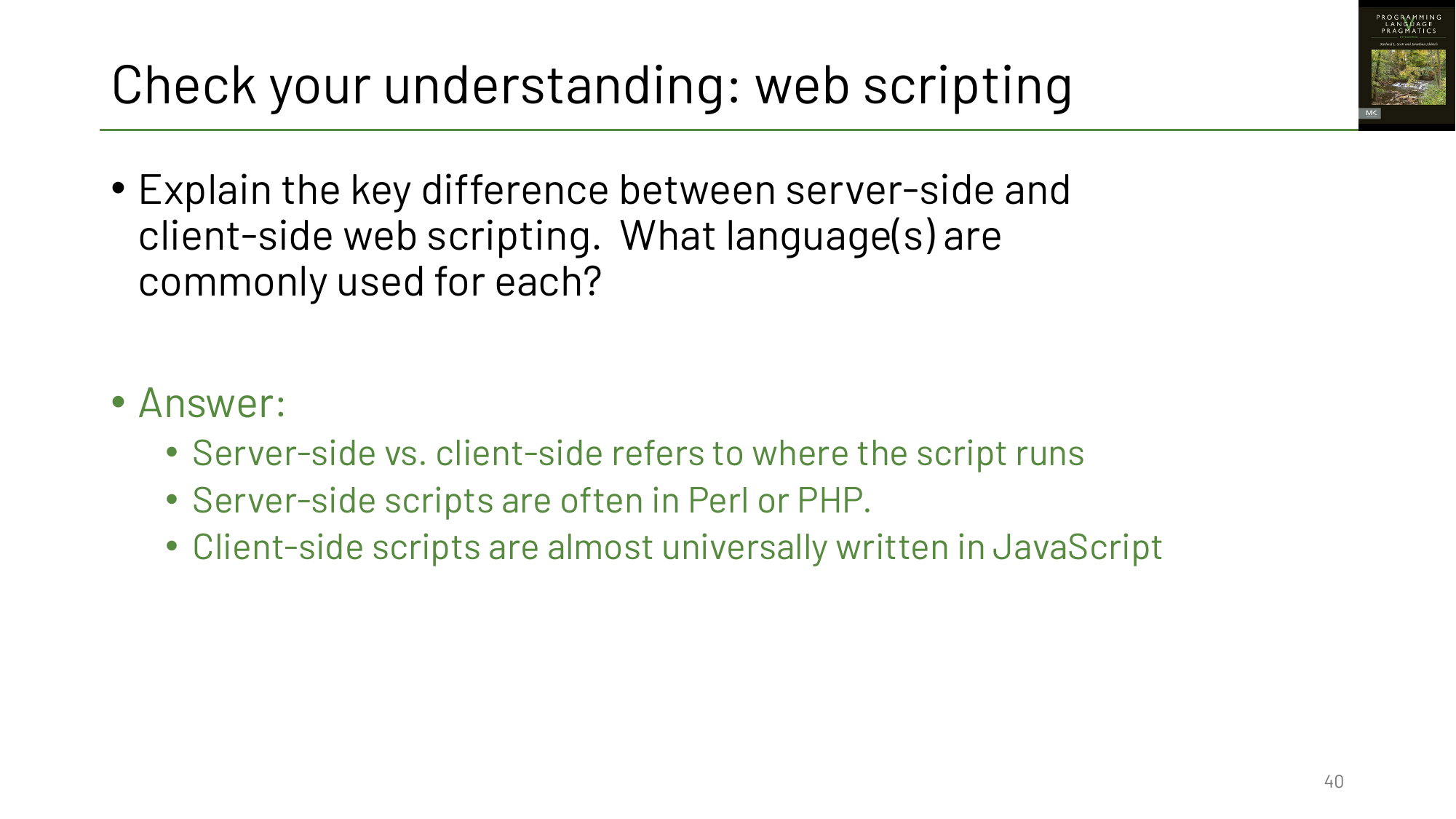

# Check your understanding: web scripting
Explain the key difference between server-side and
client-side web scripting.  What language(s) are
commonly used for each?

Answer:
Server-side vs. client-side refers to where the script runs
Server-side scripts are often in Perl or PHP.
Client-side scripts are almost universally written in JavaScript
40